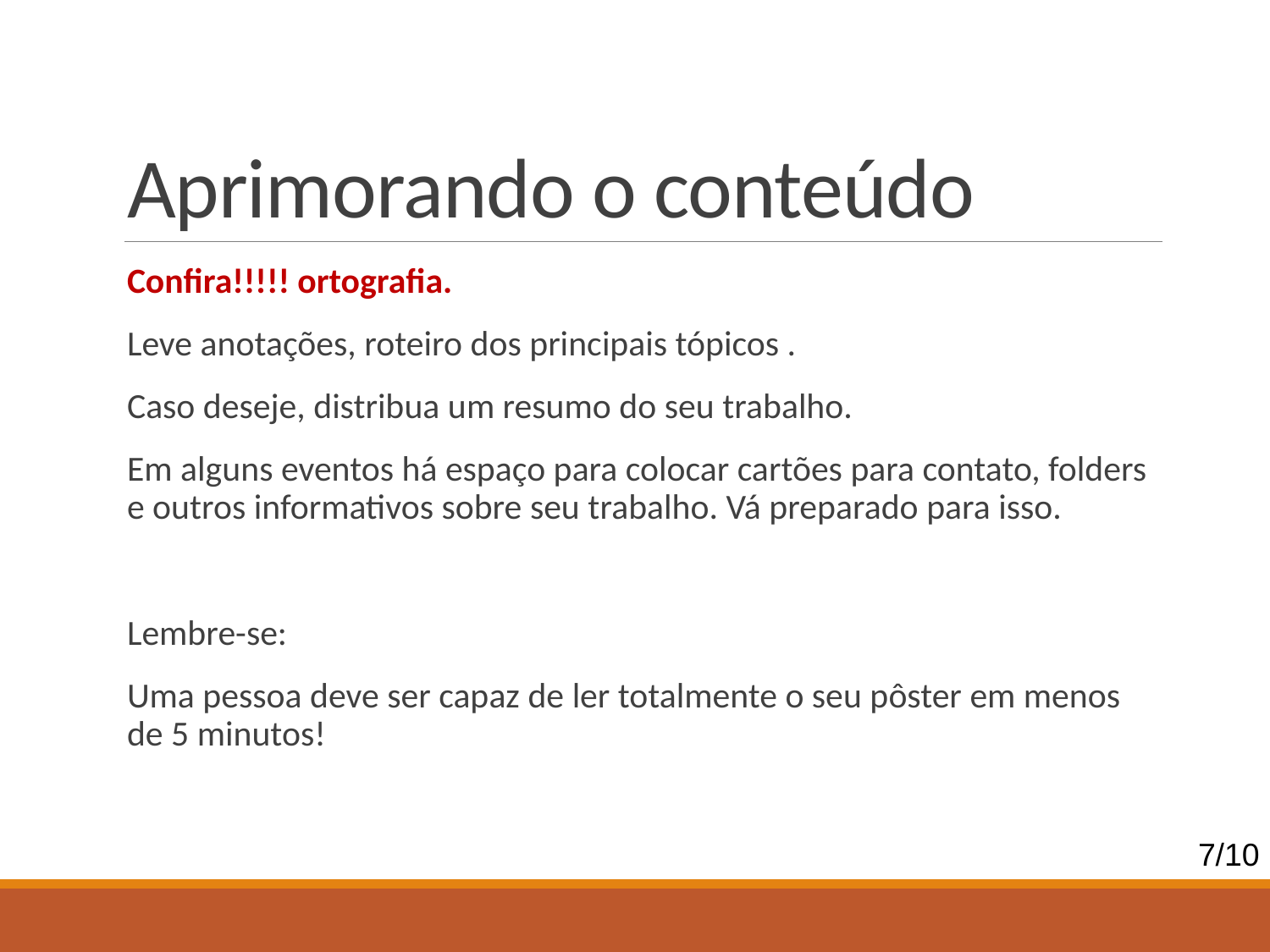

# Aprimorando o conteúdo
Confira!!!!! ortografia.
Leve anotações, roteiro dos principais tópicos .
Caso deseje, distribua um resumo do seu trabalho.
Em alguns eventos há espaço para colocar cartões para contato, folders e outros informativos sobre seu trabalho. Vá preparado para isso.

Lembre-se:
Uma pessoa deve ser capaz de ler totalmente o seu pôster em menos de 5 minutos!

7/10